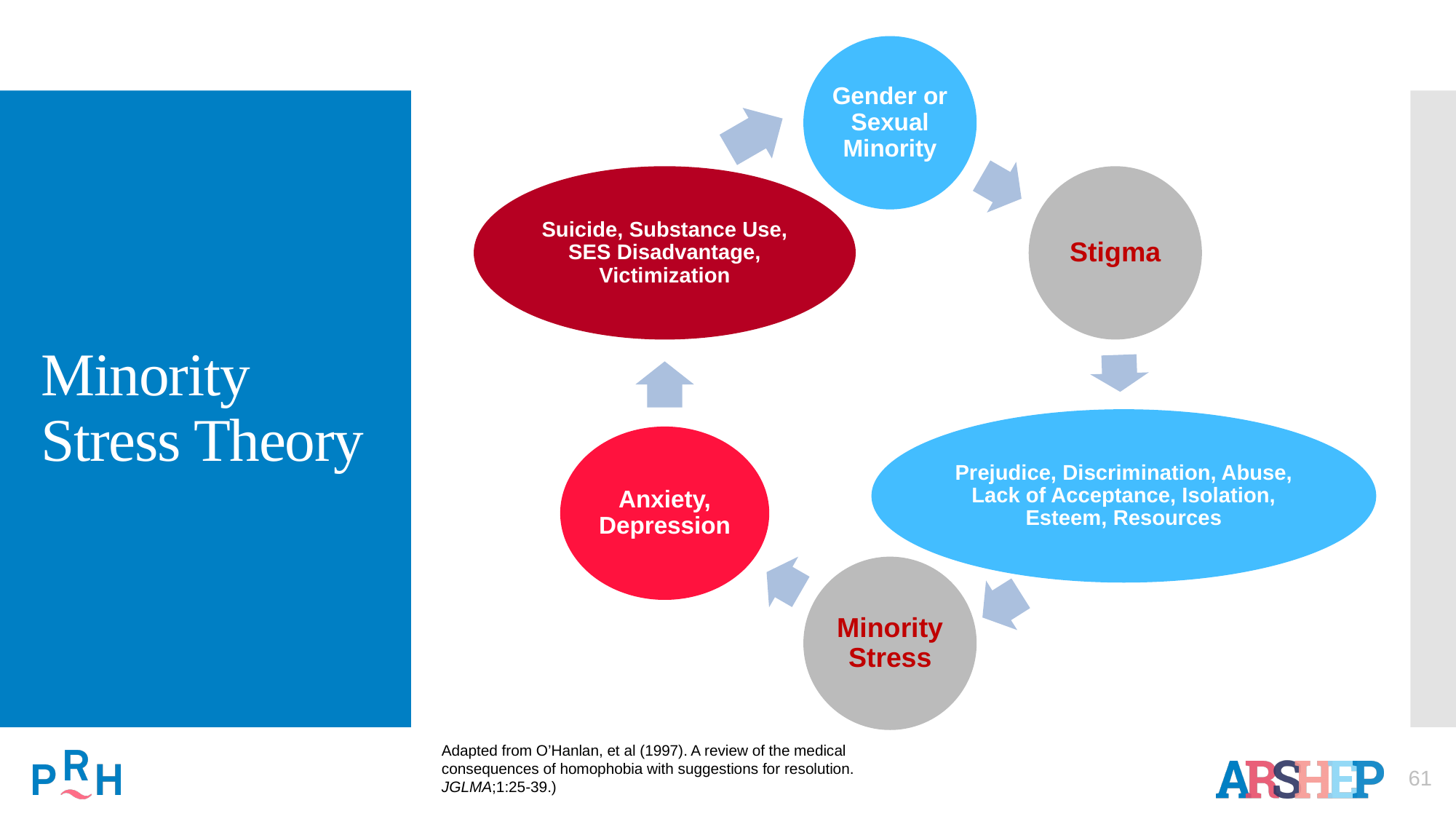

Gender or Sexual Minority

Stigma

Prejudice, Discrimination, Abuse, Lack of Acceptance, Isolation, Esteem, Resources

Minority Stress

Anxiety, Depression

Suicide, Substance Use, SES Disadvantage, Victimization

# Minority Stress Theory
Adapted from O’Hanlan, et al (1997). A review of the medical consequences of homophobia with suggestions for resolution. JGLMA;1:25‐39.)
61